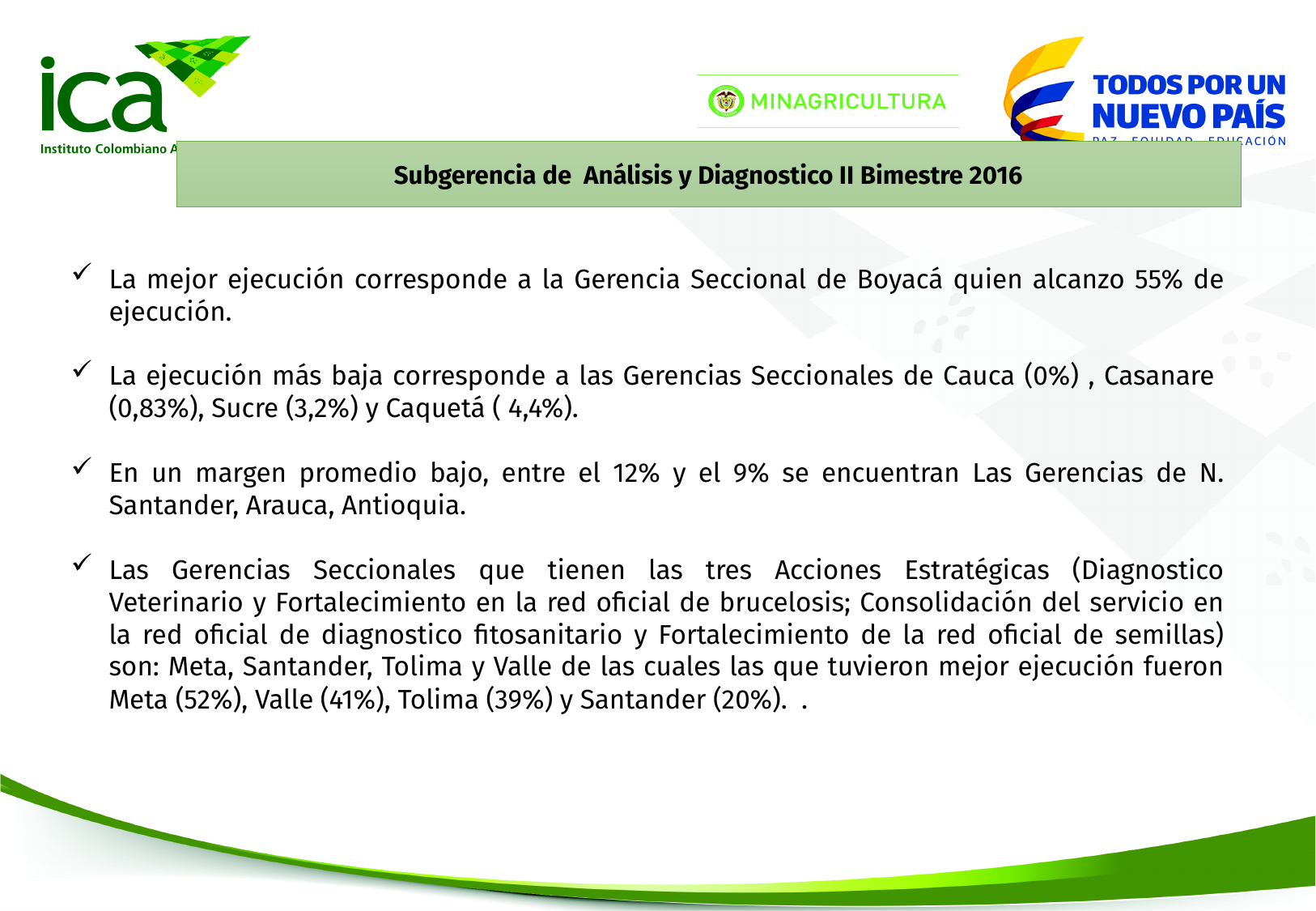

Subgerencia de  Análisis y Diagnostico II Bimestre 2016
La mejor ejecución corresponde a la Gerencia Seccional de Boyacá quien alcanzo 55% de ejecución.

La ejecución más baja corresponde a las Gerencias Seccionales de Cauca (0%) , Casanare  (0,83%), Sucre (3,2%) y Caquetá ( 4,4%).

En un margen promedio bajo, entre el 12% y el 9% se encuentran Las Gerencias de N. Santander, Arauca, Antioquia.

Las Gerencias Seccionales que tienen las tres Acciones Estratégicas (Diagnostico Veterinario y Fortalecimiento en la red oficial de brucelosis; Consolidación del servicio en la red oficial de diagnostico fitosanitario y Fortalecimiento de la red oficial de semillas) son: Meta, Santander, Tolima y Valle de las cuales las que tuvieron mejor ejecución fueron Meta (52%), Valle (41%), Tolima (39%) y Santander (20%).  .